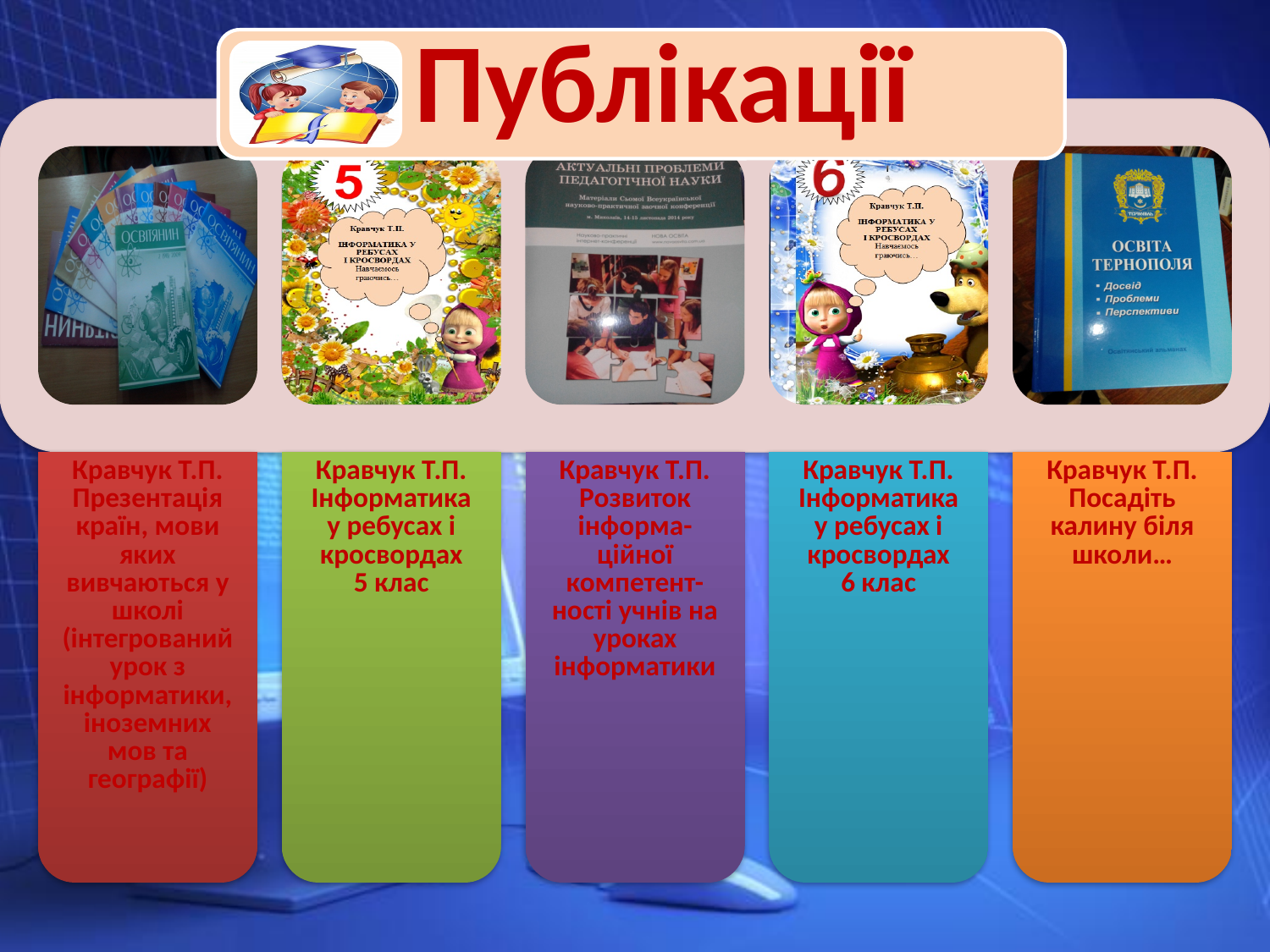

Публікації
Кравчук Т.П.
Презентація країн, мови яких вивчаються у школі (інтегрований урок з інформатики, іноземних мов та географії)
Кравчук Т.П.
Інформатика у ребусах і кросвордах
5 клас
Кравчук Т.П.
Розвиток інформа-ційної компетент-ності учнів на уроках інформатики
Кравчук Т.П.
Інформатика у ребусах і кросвордах
6 клас
Кравчук Т.П.
Посадіть калину біля школи…